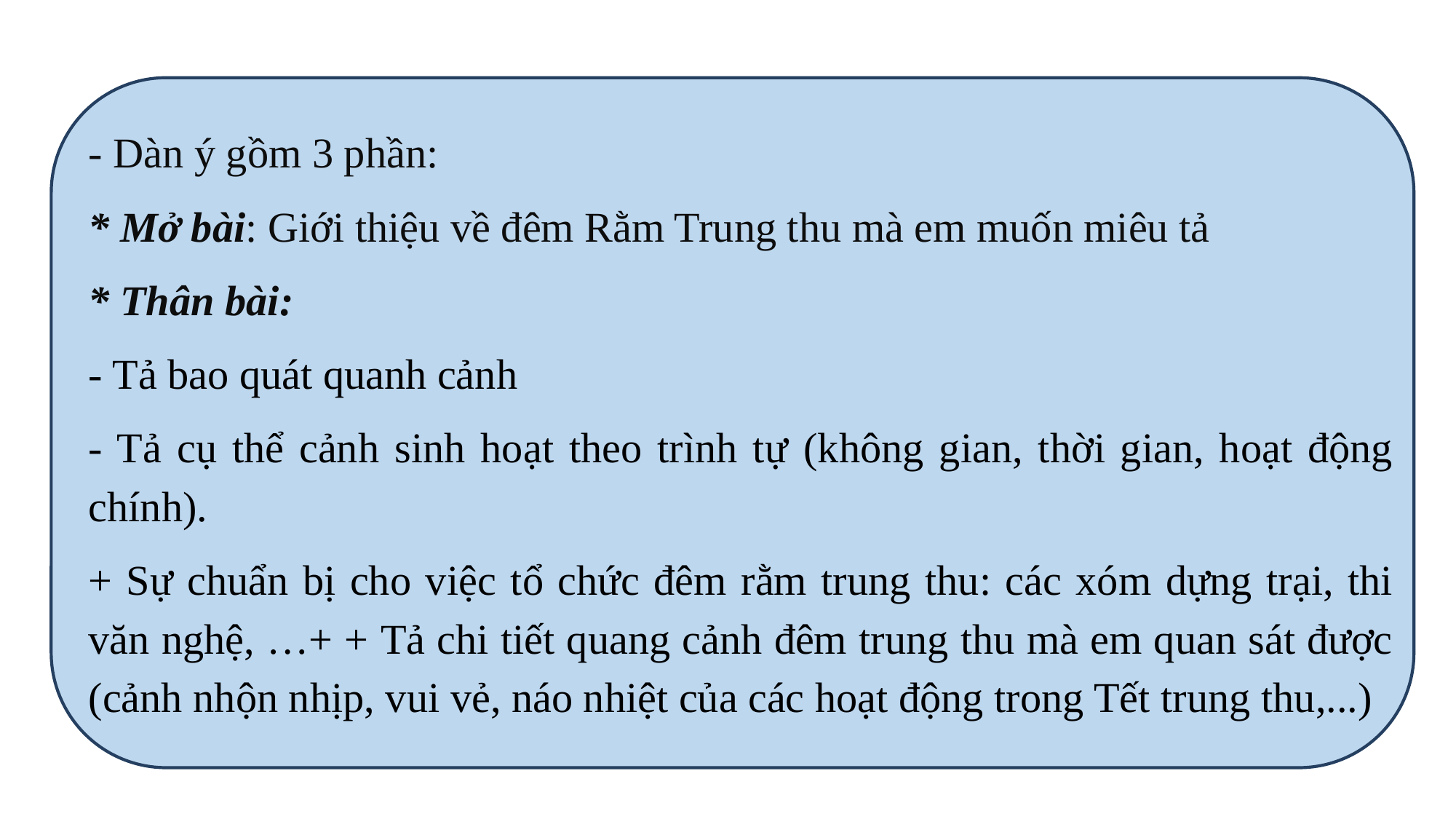

- Dàn ý gồm 3 phần:
* Mở bài: Giới thiệu về đêm Rằm Trung thu mà em muốn miêu tả
* Thân bài:
- Tả bao quát quanh cảnh
- Tả cụ thể cảnh sinh hoạt theo trình tự (không gian, thời gian, hoạt động chính).
+ Sự chuẩn bị cho việc tổ chức đêm rằm trung thu: các xóm dựng trại, thi văn nghệ, …+ + Tả chi tiết quang cảnh đêm trung thu mà em quan sát được (cảnh nhộn nhịp, vui vẻ, náo nhiệt của các hoạt động trong Tết trung thu,...)